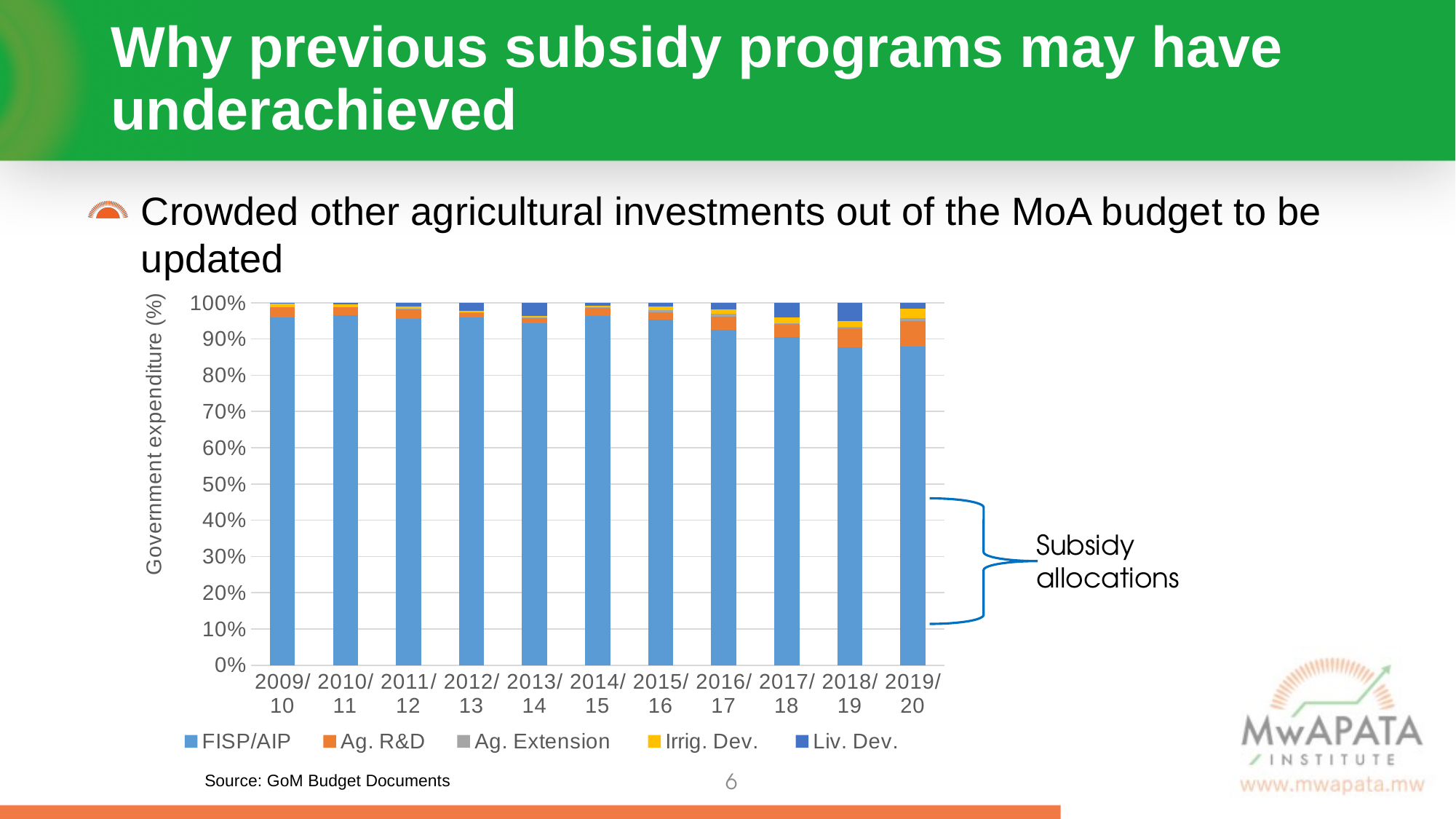

# Why previous subsidy programs may have underachieved
Crowded other agricultural investments out of the MoA budget to be updated

### Chart

| Category | FISP/AIP | Ag. R&D | Ag. Extension  | Irrig. Dev.  | Liv. Dev. |
|---|---|---|---|---|---|
| 2009/10 | 0.4473856403116813 | 0.01280430835941794 | 0.0 | 0.004908223588315278 | 0.0009631136489191373 |
| 2010/11 | 0.6301949151401242 | 0.014419388514819864 | 0.0 | 0.0041697096500857185 | 0.0035197437601587433 |
| 2011/12 | 0.5262204146119286 | 0.014353345444467114 | 0.00024179108114457044 | 0.003247904618221976 | 0.006304849958577207 |
| 2012/13 | 0.7383001089134357 | 0.01021424003497737 | 0.001007696584398921 | 0.002091686332998833 | 0.01763310385803269 |
| 2013/14 | 0.45623796838380803 | 0.00701329164767697 | 0.0007662743742535442 | 0.002188130576348851 | 0.017912909182498427 |
| 2014/15 | 0.3831018629348693 | 0.008535163336779408 | 0.00090493437329778 | 0.0016705403504487638 | 0.0034613968851562164 |
| 2015/16 | 0.43986812379768286 | 0.009594719510693565 | 0.002312767222543299 | 0.005245440025234649 | 0.004605764011582235 |
| 2016/17 | 0.17016831440361507 | 0.006652258368716452 | 0.0016372993463698372 | 0.0020052937050514695 | 0.0035301541790180068 |
| 2017/18 | 0.25539881088838384 | 0.010031885292466344 | 0.0009795556048679249 | 0.004483442312068827 | 0.011366919137863895 |
| 2018/19 | 0.26201144071085336 | 0.015967693226258458 | 0.0013087916125123734 | 0.0047876099507849525 | 0.014956790614547312 |
| 2019/20 | 0.202847299718872 | 0.016193326598111832 | 0.0020744805424032457 | 0.0056616910123132415 | 0.00398540735569446 |
Subsidy allocations
6
Source: GoM Budget Documents